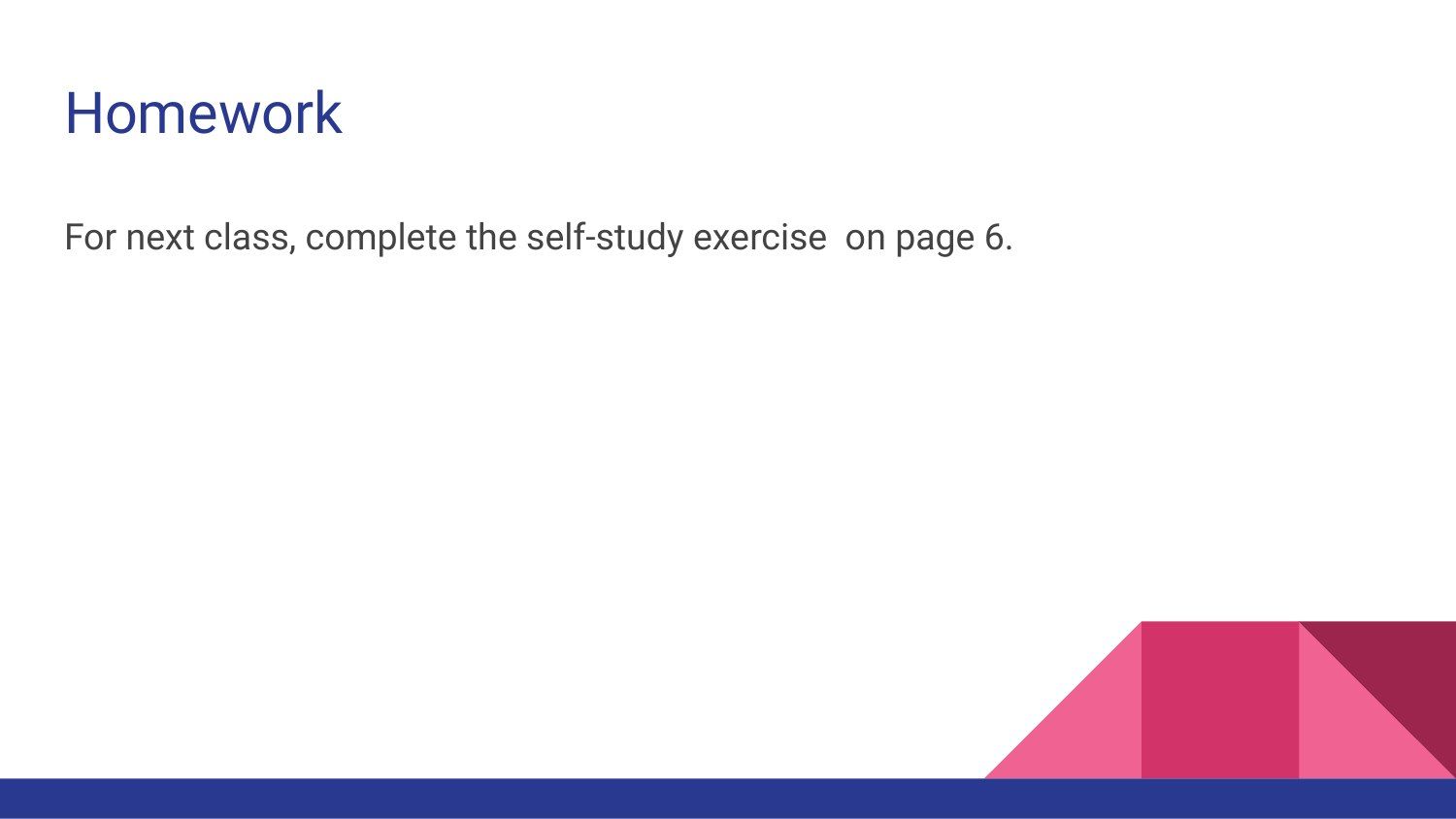

# Homework
For next class, complete the self-study exercise  on page 6.